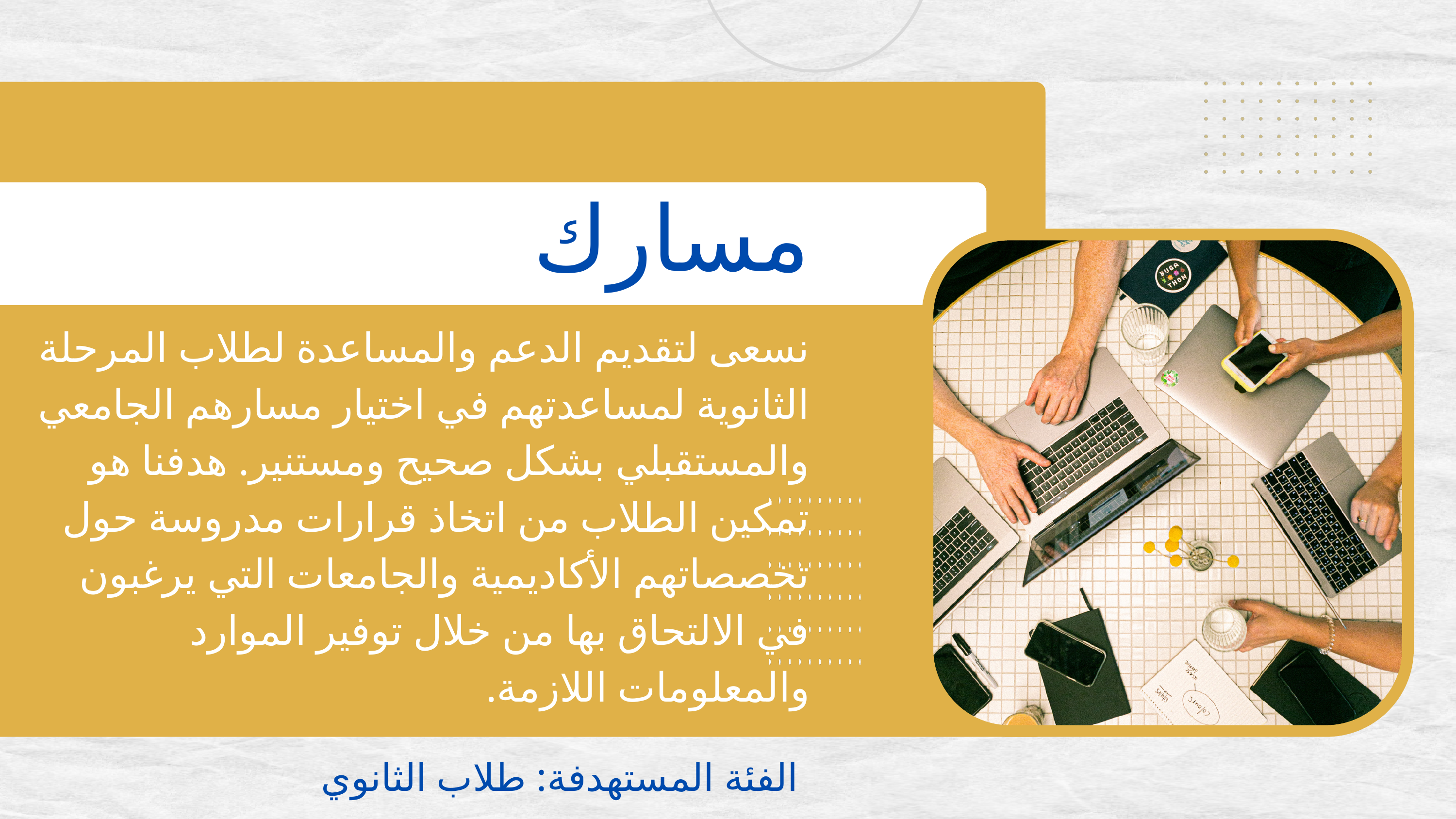

مسارك

نسعى لتقديم الدعم والمساعدة لطلاب المرحلة الثانوية لمساعدتهم في اختيار مسارهم الجامعي والمستقبلي بشكل صحيح ومستنير. هدفنا هو تمكين الطلاب من اتخاذ قرارات مدروسة حول تخصصاتهم الأكاديمية والجامعات التي يرغبون في الالتحاق بها من خلال توفير الموارد والمعلومات اللازمة.

الفئة المستهدفة: طلاب الثانوي